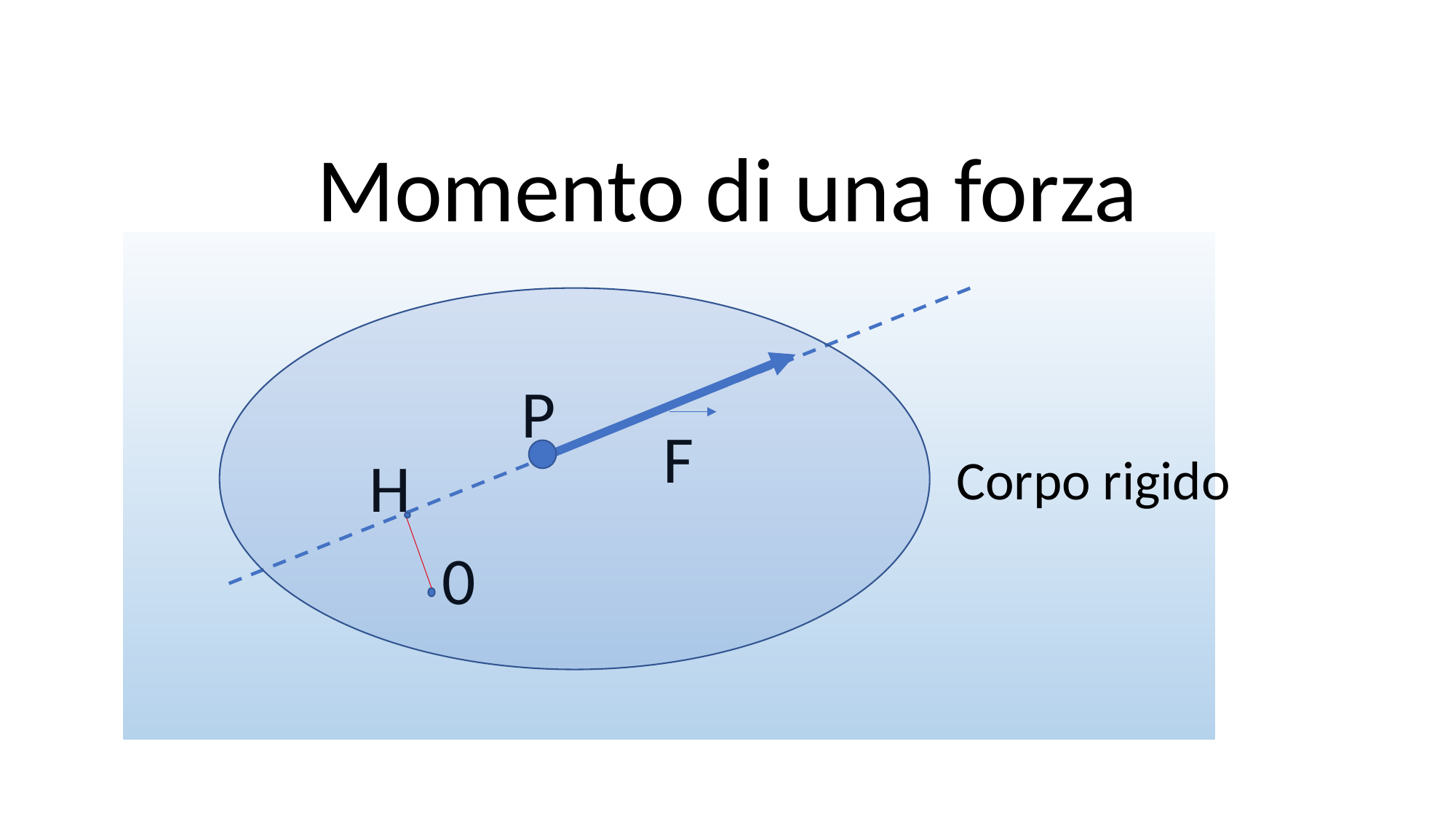

# Momento di una forza

P
F
H

Corpo rigido

0